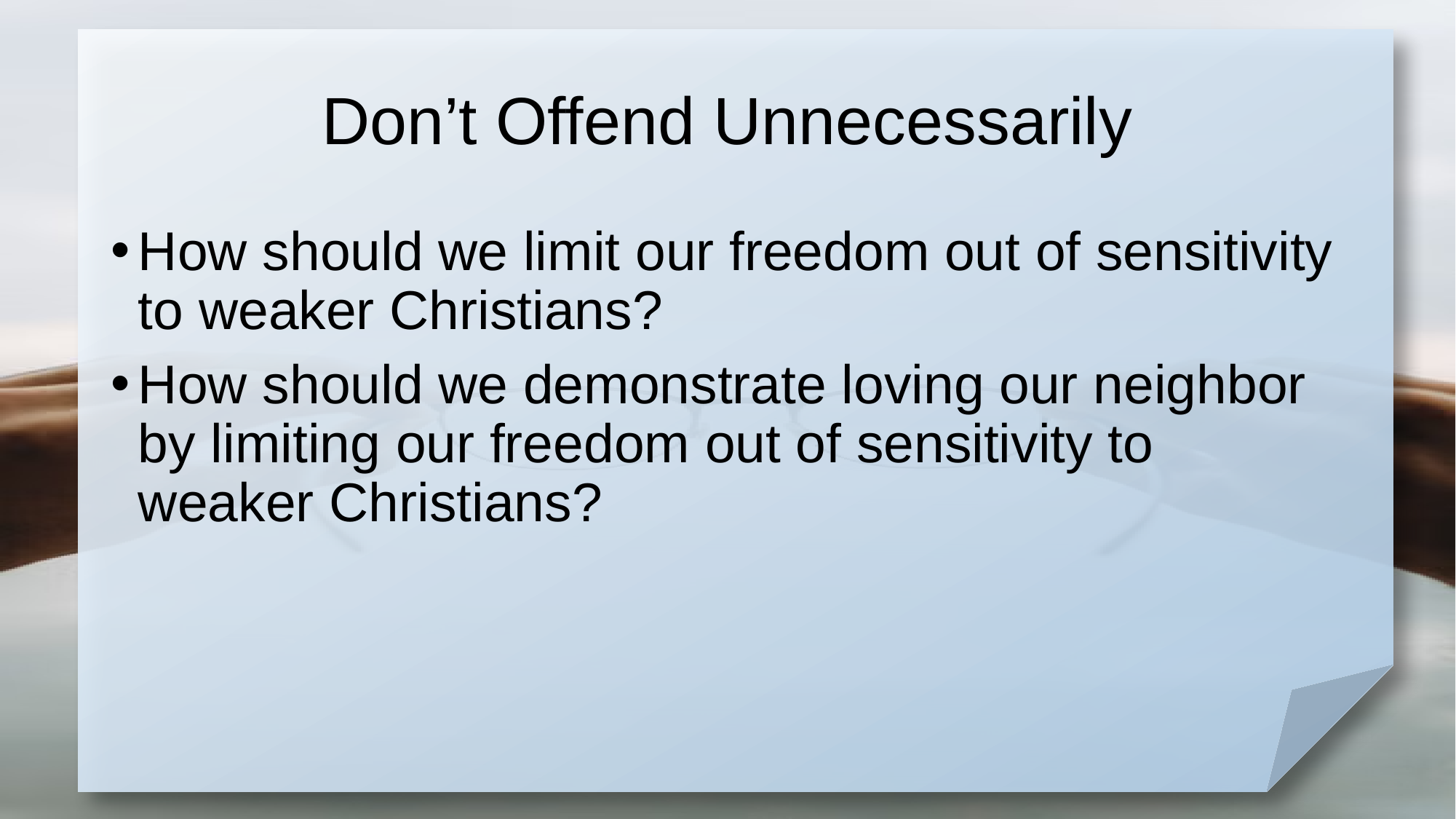

# Don’t Offend Unnecessarily
How should we limit our freedom out of sensitivity to weaker Christians?
How should we demonstrate loving our neighbor by limiting our freedom out of sensitivity to weaker Christians?